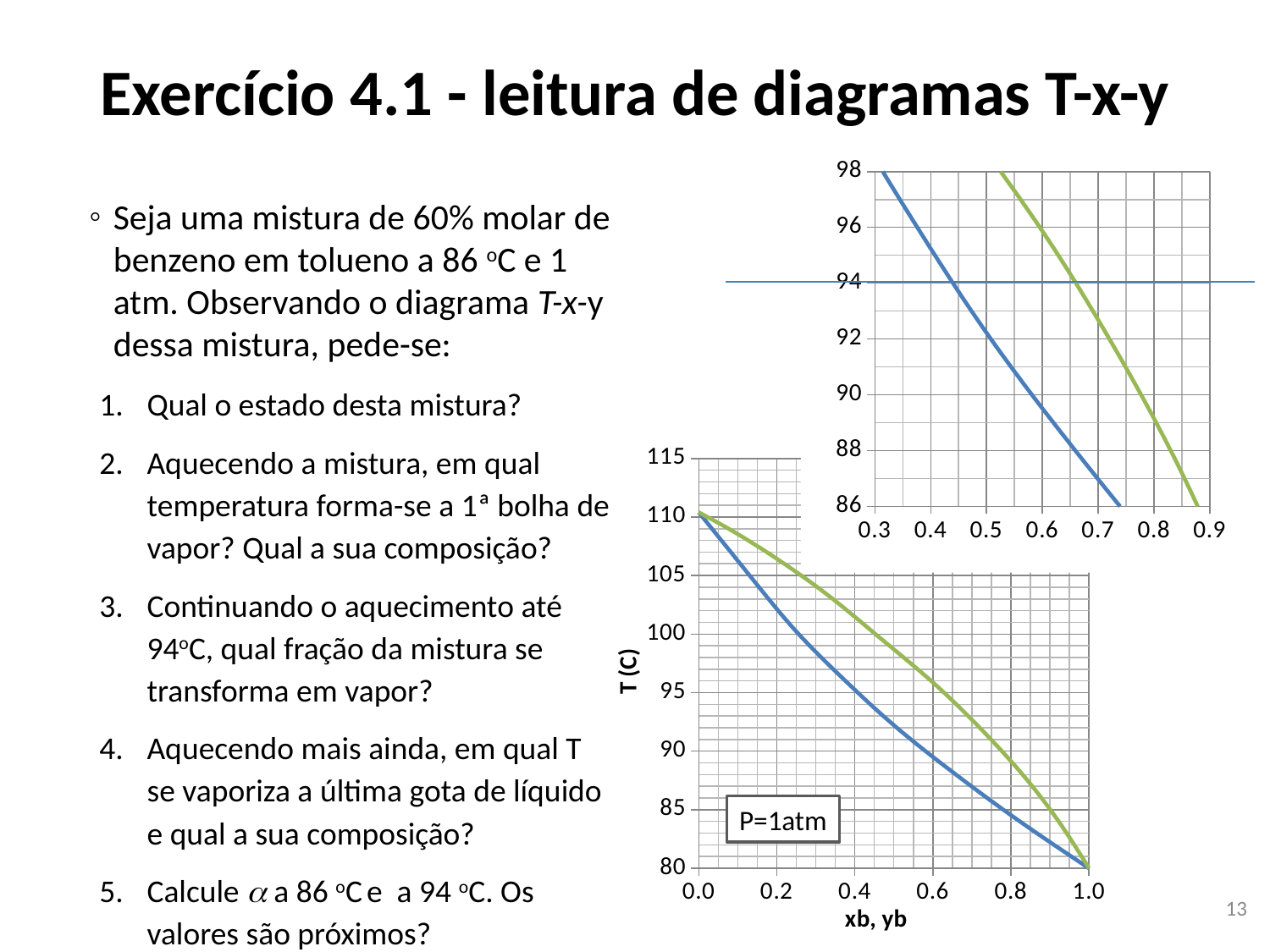

# Exercício 4.1 - leitura de diagramas T-x-y

### Chart

| Category | xb | alpha | yb | alpha |
|---|---|---|---|---|

### Chart

| Category | xb | alpha | yb | alpha |
|---|---|---|---|---|
Seja uma mistura de 60% molar de benzeno em tolueno a 86 oC e 1 atm. Observando o diagrama T-x-y dessa mistura, pede-se:
Qual o estado desta mistura?
Aquecendo a mistura, em qual temperatura forma-se a 1ª bolha de vapor? Qual a sua composição?
Continuando o aquecimento até 94oC, qual fração da mistura se transforma em vapor?
Aquecendo mais ainda, em qual T se vaporiza a última gota de líquido e qual a sua composição?
Calcule α a 86 oC e  a 94 oC. Os
valores são próximos?
P=1atm
13